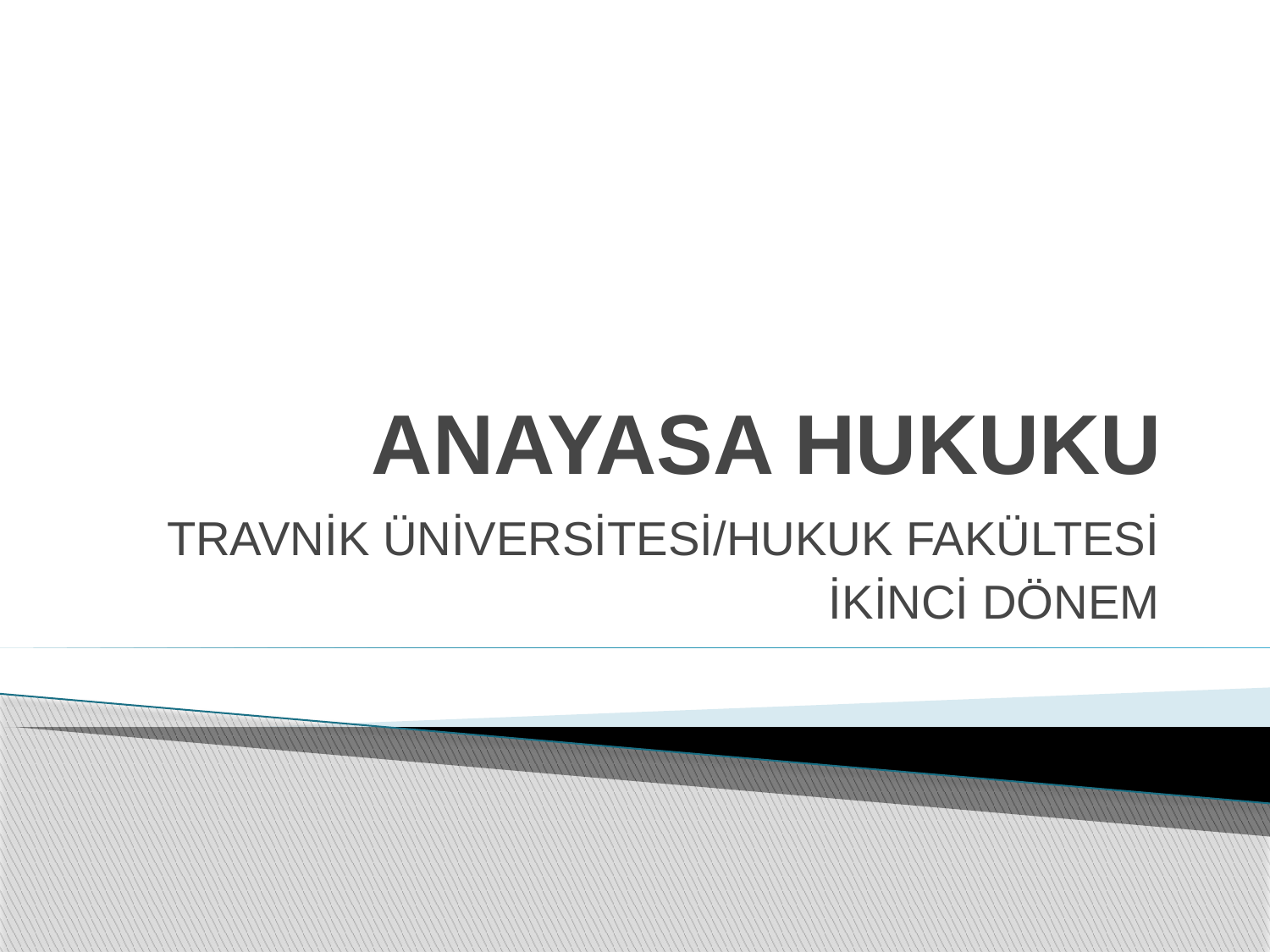

# ANAYASA HUKUKU
TRAVNİK ÜNİVERSİTESİ/HUKUK FAKÜLTESİ
İKİNCİ DÖNEM